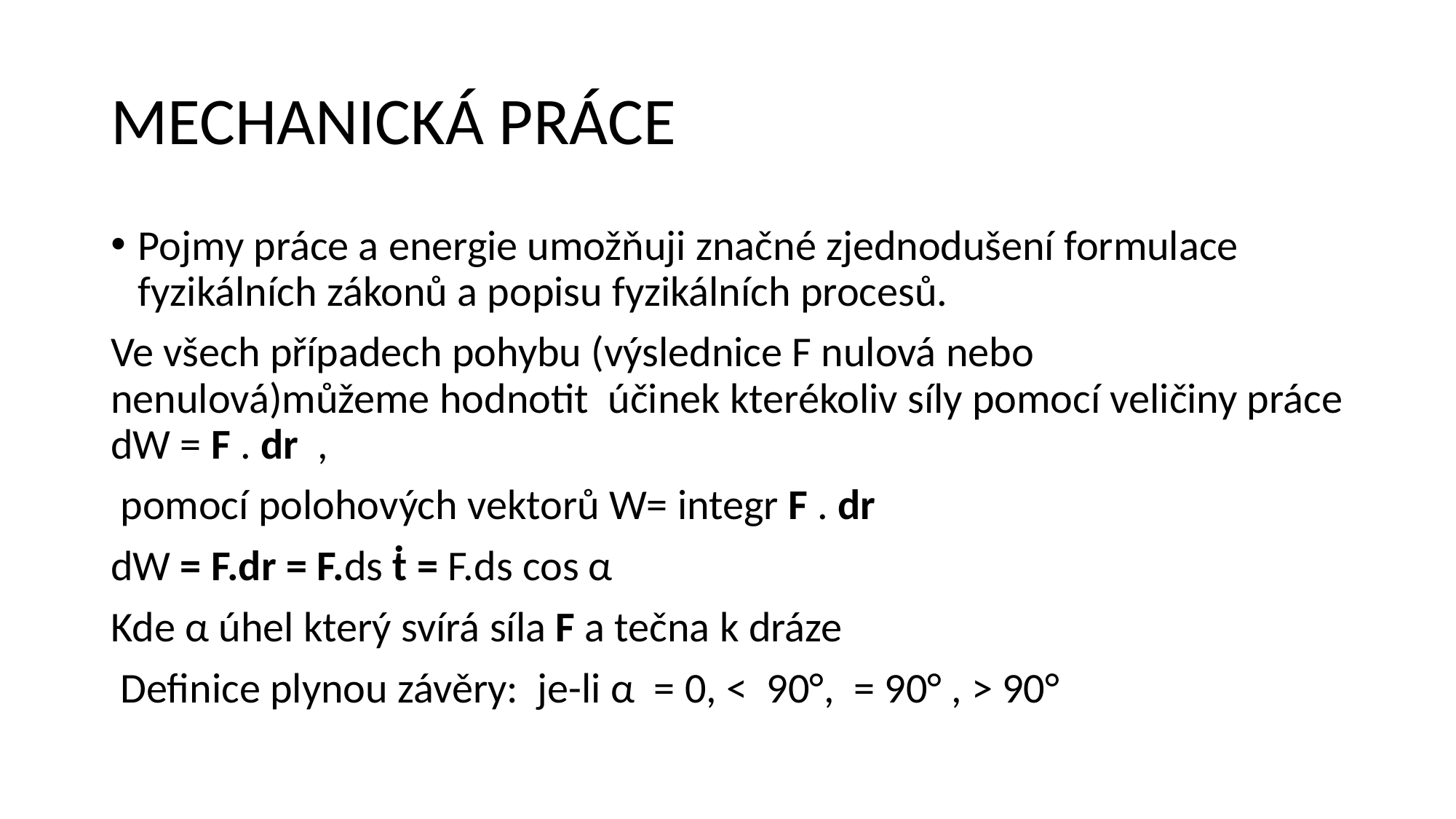

# MECHANICKÁ PRÁCE
Pojmy práce a energie umožňuji značné zjednodušení formulace fyzikálních zákonů a popisu fyzikálních procesů.
Ve všech případech pohybu (výslednice F nulová nebo nenulová)můžeme hodnotit  účinek kterékoliv síly pomocí veličiny práce dW = F . dr  ,
 pomocí polohových vektorů W= integr F . dr
dW = F.dr = F.ds ṫ = F.ds cos α
Kde α úhel který svírá síla F a tečna k dráze
 Definice plynou závěry:  je-li α  = 0, <  90°,  = 90° , > 90°